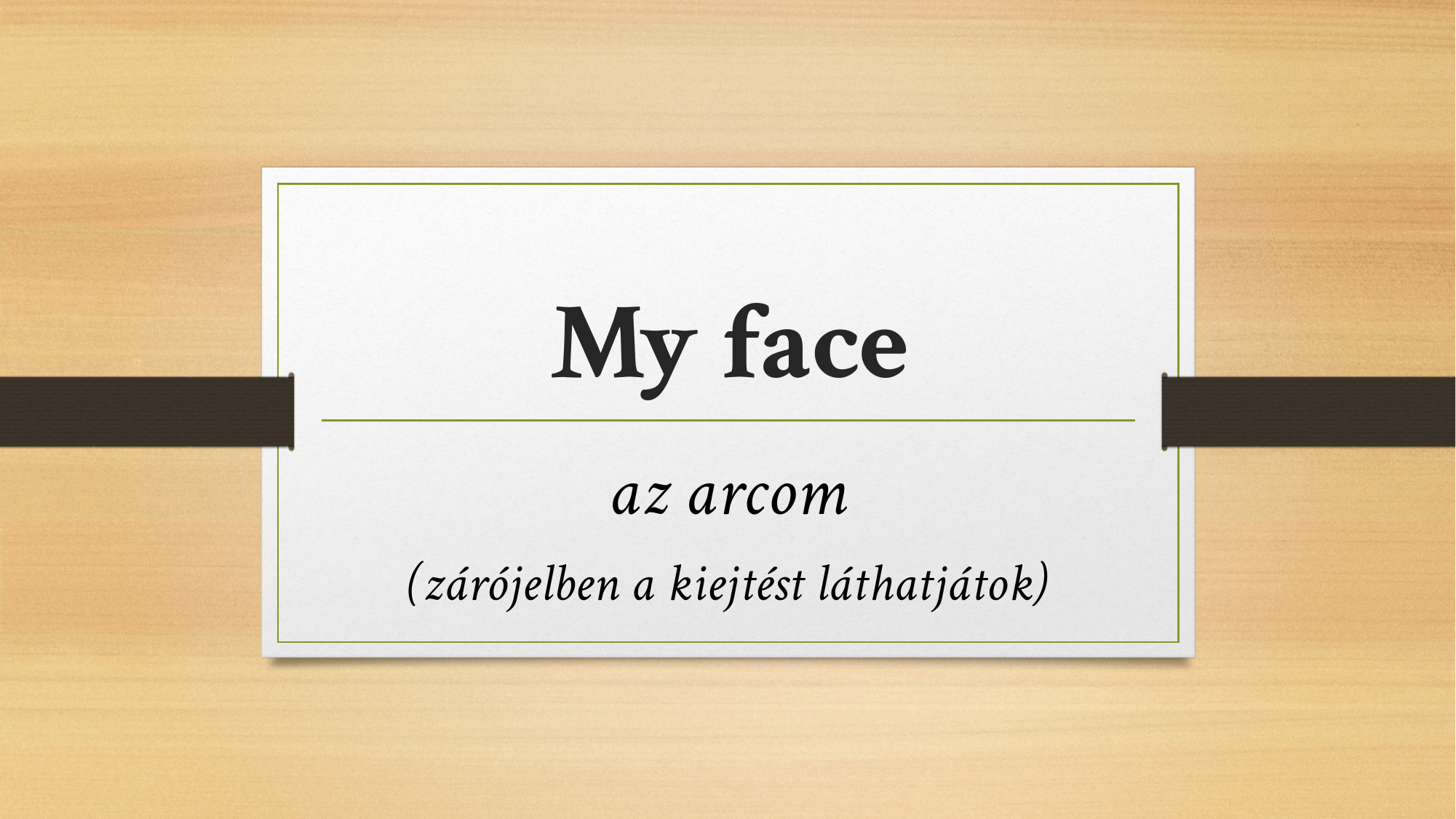

# My face
az arcom
(zárójelben a kiejtést láthatjátok)